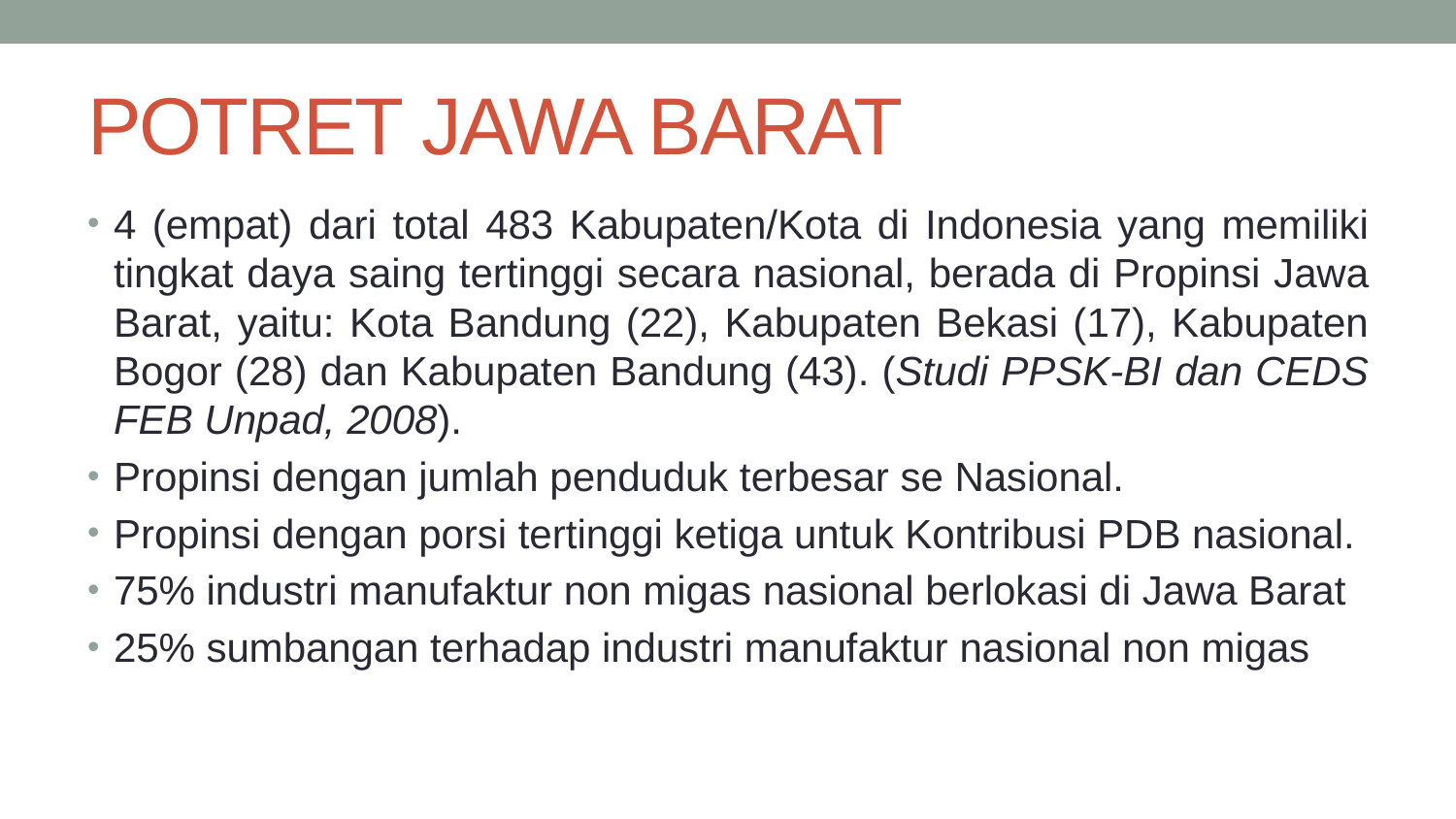

# POTRET JAWA BARAT
4 (empat) dari total 483 Kabupaten/Kota di Indonesia yang memiliki tingkat daya saing tertinggi secara nasional, berada di Propinsi Jawa Barat, yaitu: Kota Bandung (22), Kabupaten Bekasi (17), Kabupaten Bogor (28) dan Kabupaten Bandung (43). (Studi PPSK-BI dan CEDS FEB Unpad, 2008).
Propinsi dengan jumlah penduduk terbesar se Nasional.
Propinsi dengan porsi tertinggi ketiga untuk Kontribusi PDB nasional.
75% industri manufaktur non migas nasional berlokasi di Jawa Barat
25% sumbangan terhadap industri manufaktur nasional non migas